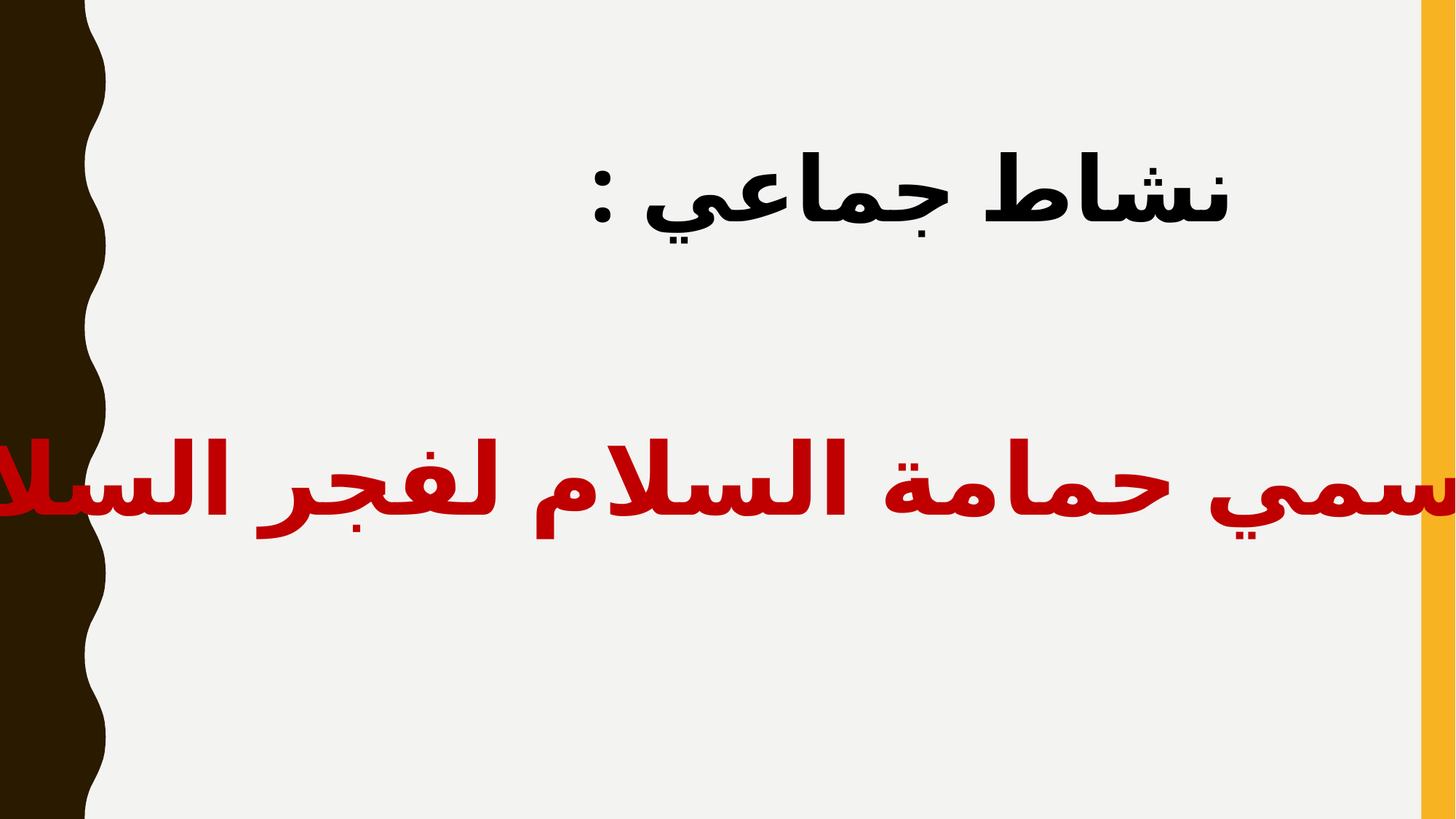

نشاط جماعي :
ارسمي حمامة السلام لفجر السلام